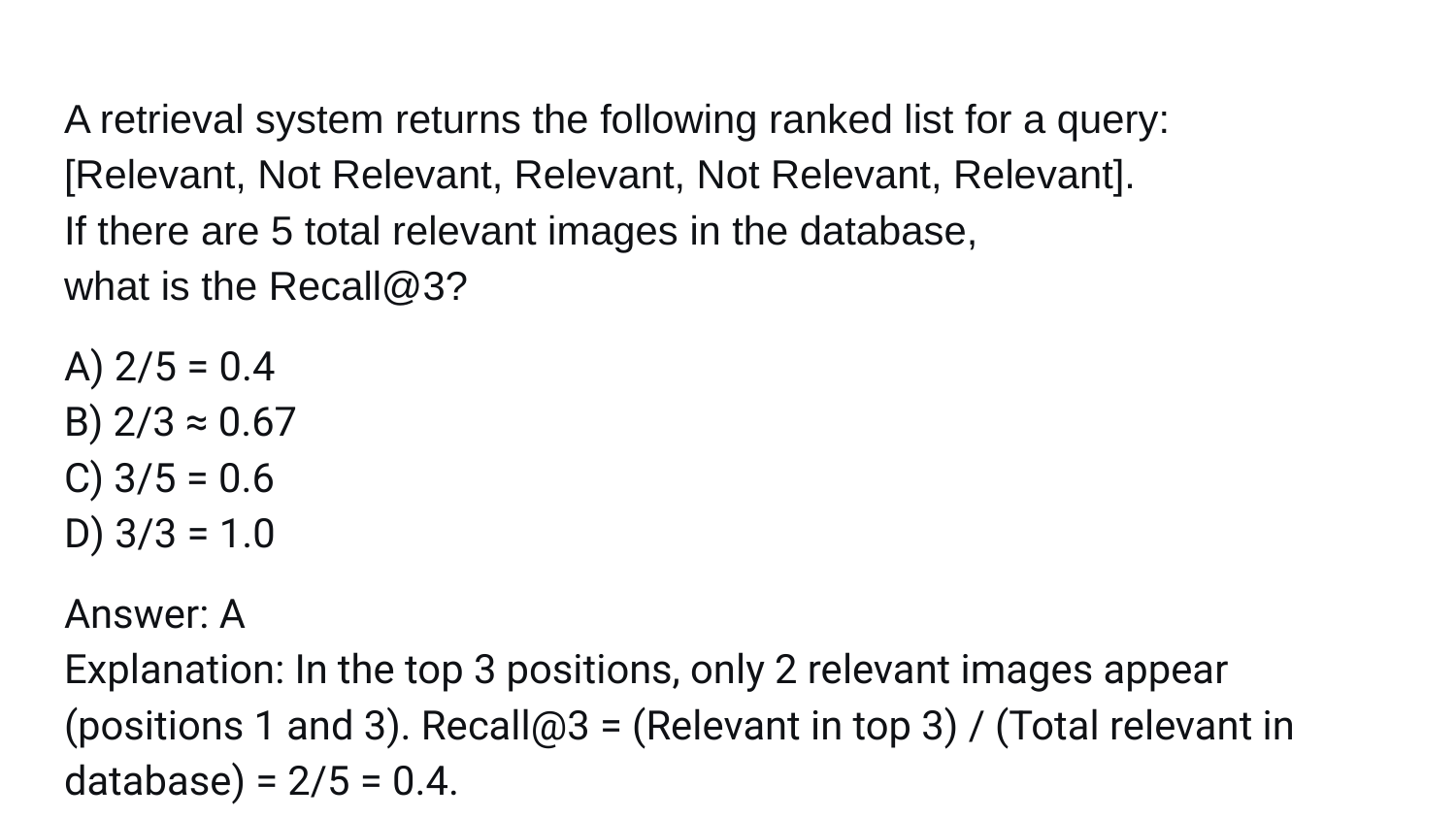

# A retrieval system returns the following ranked list for a query: [Relevant, Not Relevant, Relevant, Not Relevant, Relevant]. If there are 5 total relevant images in the database, what is the Recall@3?
A) 2/5 = 0.4
B) 2/3 ≈ 0.67
C) 3/5 = 0.6
D) 3/3 = 1.0
Answer: A
Explanation: In the top 3 positions, only 2 relevant images appear (positions 1 and 3). Recall@3 = (Relevant in top 3) / (Total relevant in database) = 2/5 = 0.4.